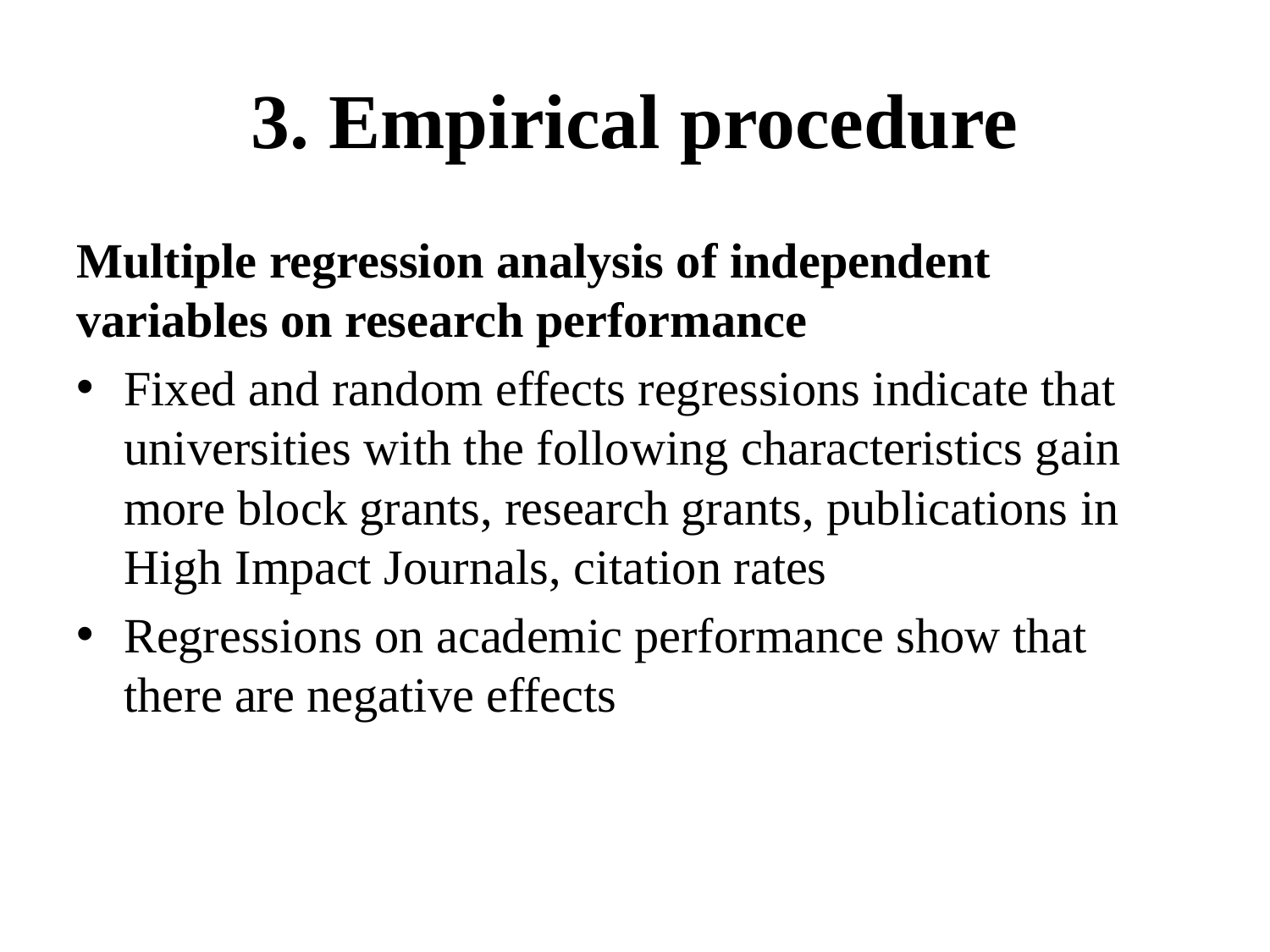

# 3. Empirical procedure
Multiple regression analysis of independent variables on research performance
Fixed and random effects regressions indicate that universities with the following characteristics gain more block grants, research grants, publications in High Impact Journals, citation rates
Regressions on academic performance show that there are negative effects